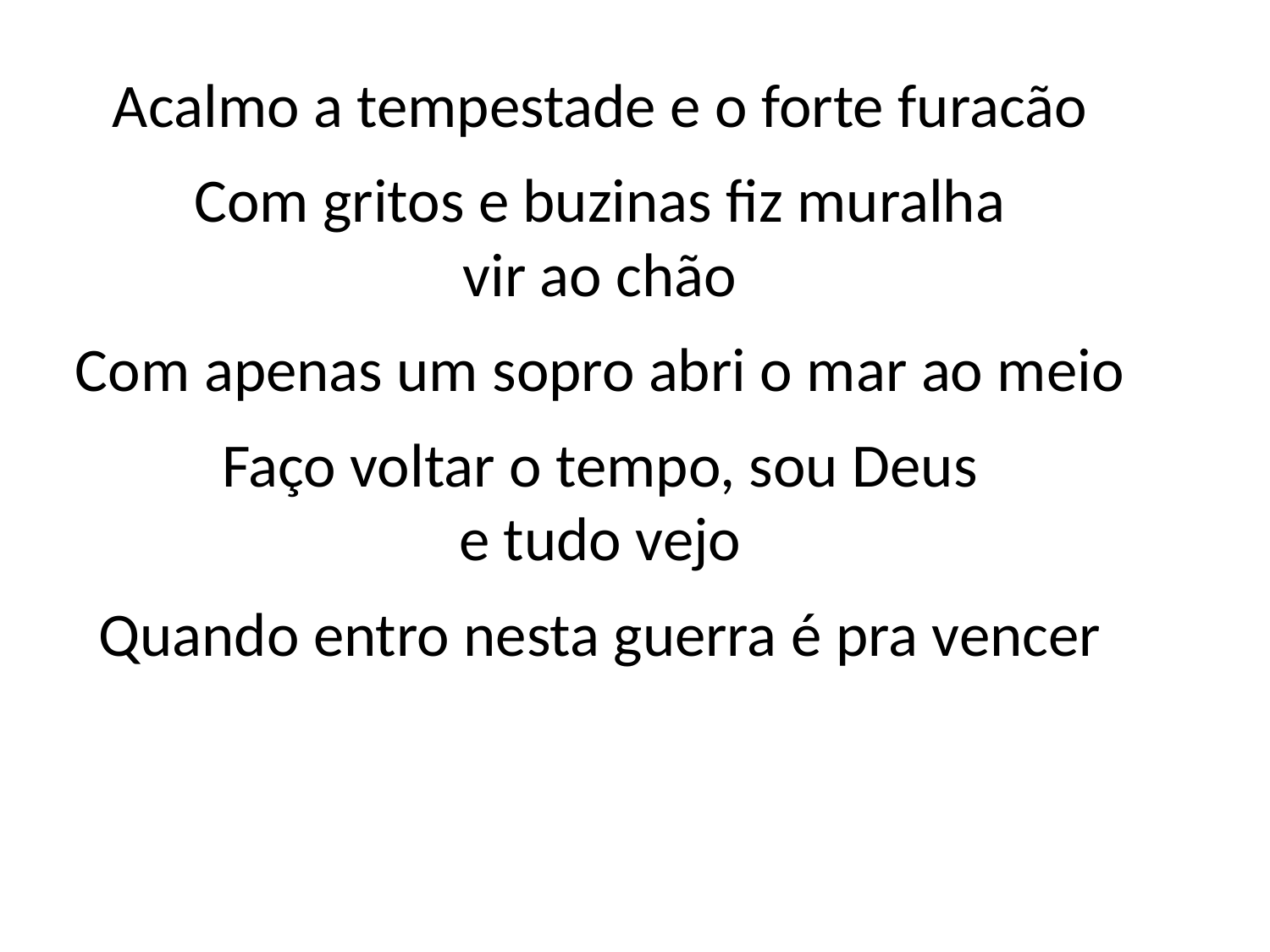

Acalmo a tempestade e o forte furacão

Com gritos e buzinas fiz muralha
vir ao chão

Com apenas um sopro abri o mar ao meio

Faço voltar o tempo, sou Deus
e tudo vejo

Quando entro nesta guerra é pra vencer

#